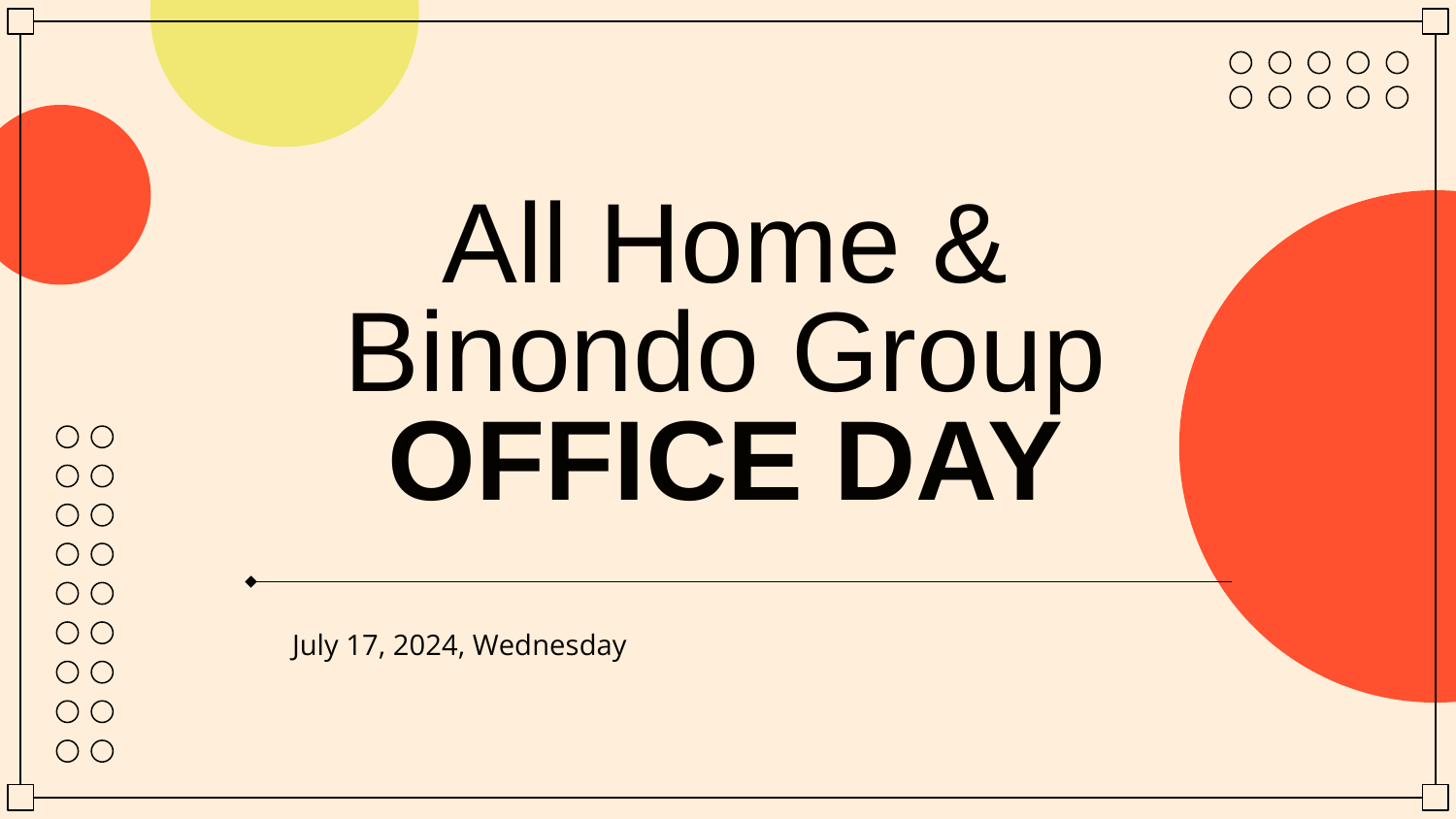

# All Home & Binondo Group OFFICE DAY
July 17, 2024, Wednesday